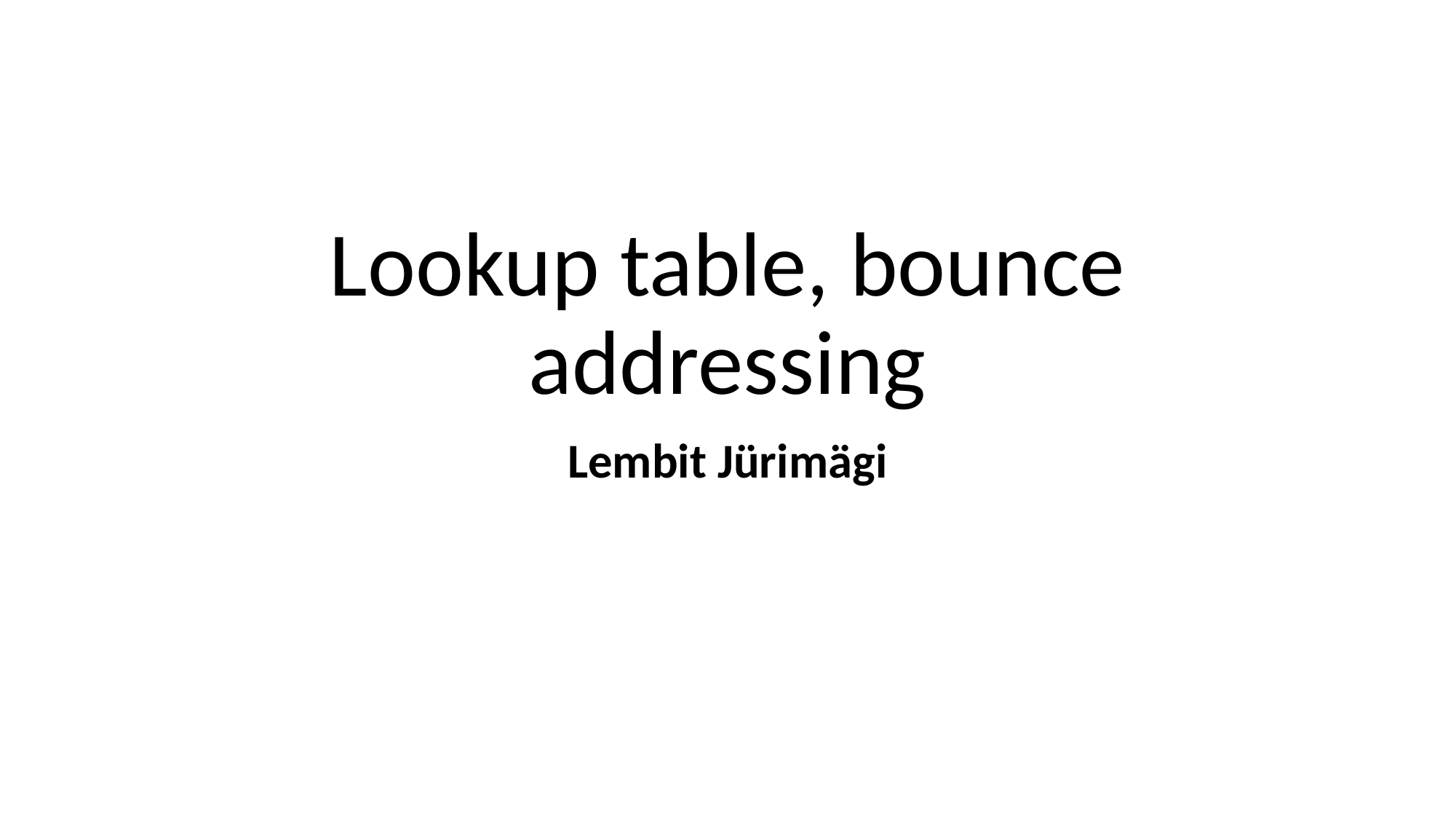

# Lookup table, bounce addressing
Lembit Jürimägi